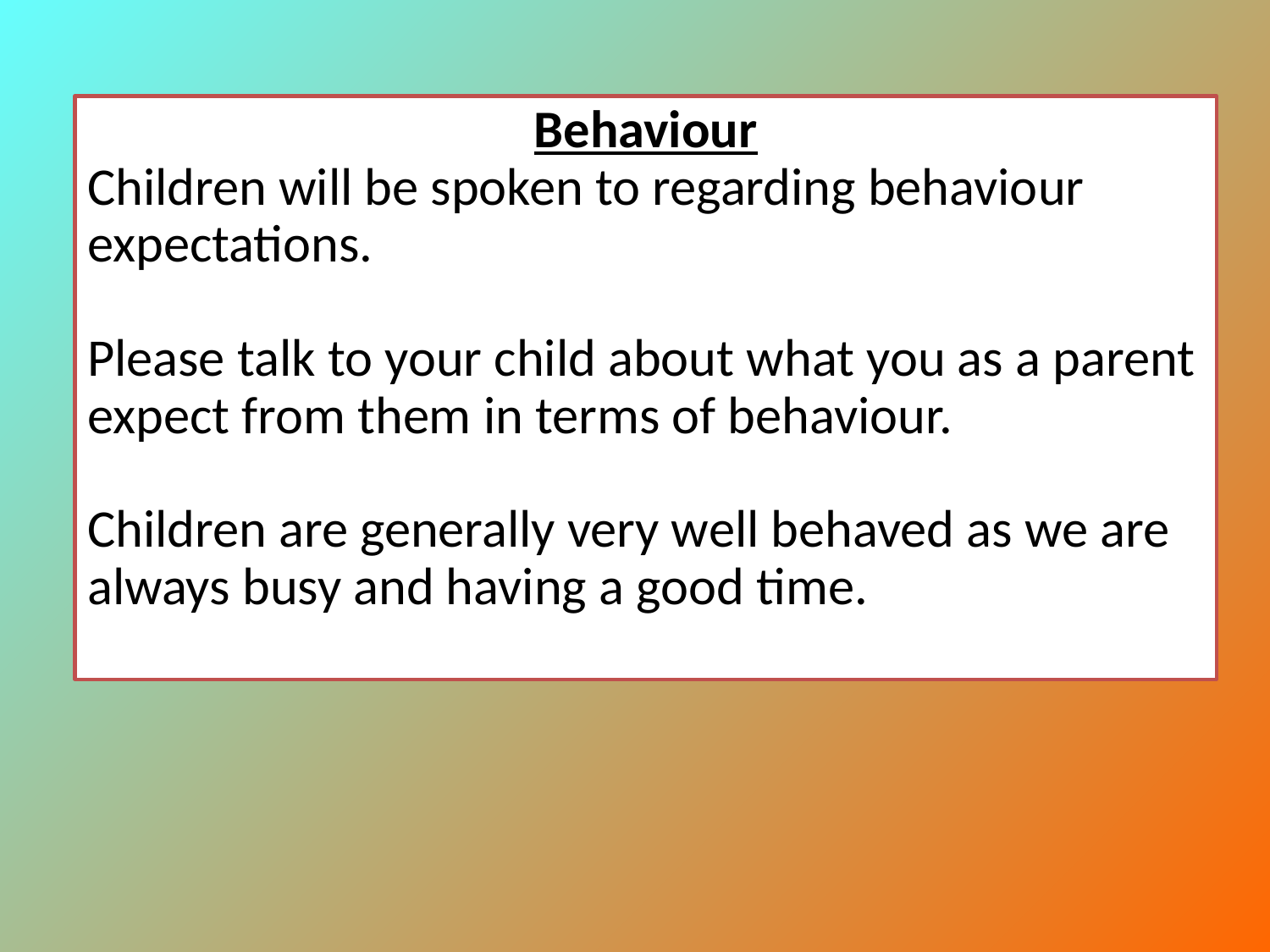

Behaviour
Children will be spoken to regarding behaviour expectations.

Please talk to your child about what you as a parent expect from them in terms of behaviour.

Children are generally very well behaved as we are always busy and having a good time.